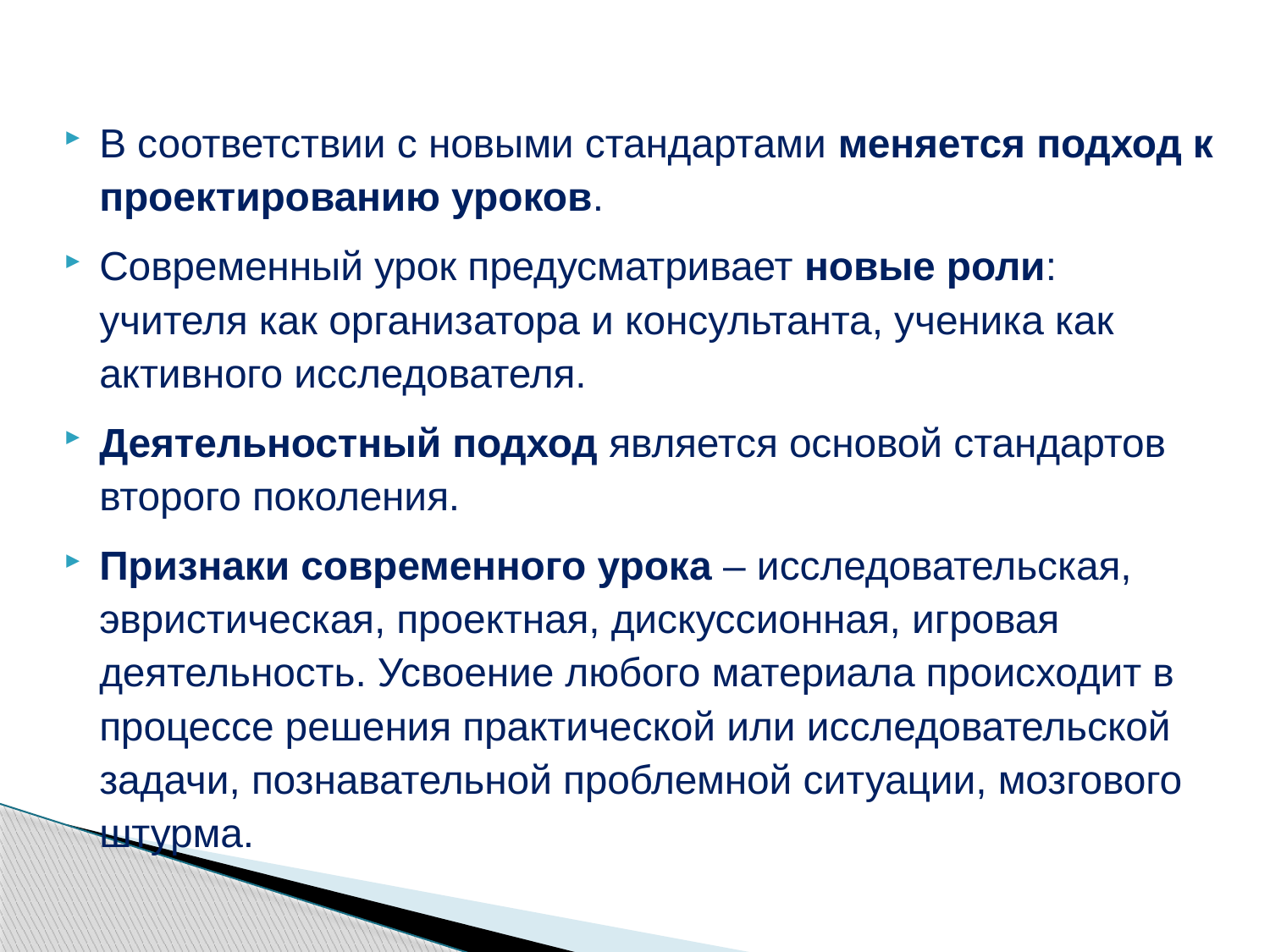

В соответствии с новыми стандартами меняется подход к проектированию уроков.
Современный урок предусматривает новые роли: учителя как организатора и консультанта, ученика как активного исследователя.
Деятельностный подход является основой стандартов второго поколения.
Признаки современного урока – исследовательская, эвристическая, проектная, дискуссионная, игровая деятельность. Усвоение любого материала происходит в процессе решения практической или исследовательской задачи, познавательной проблемной ситуации, мозгового штурма.